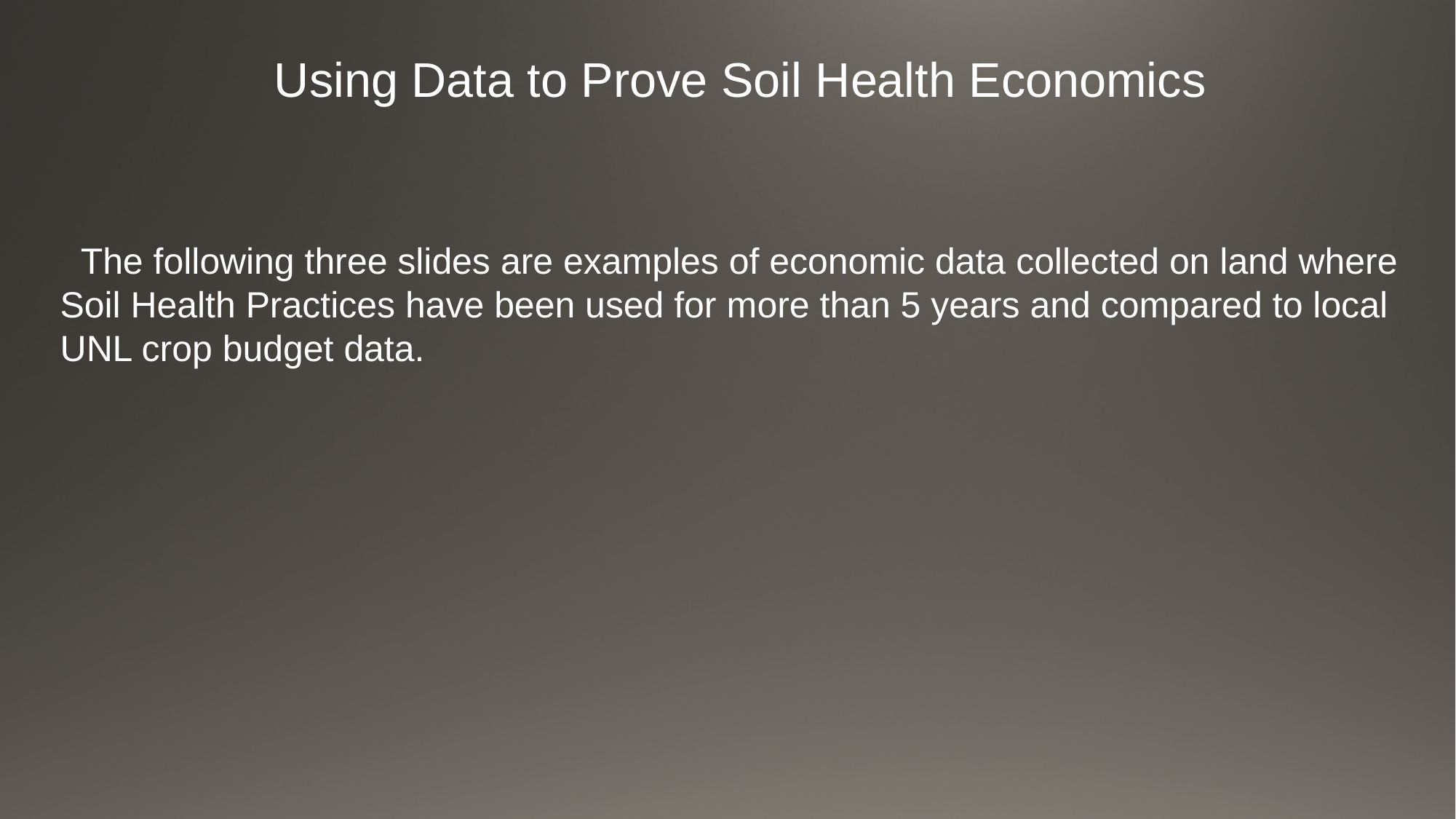

Using Data to Prove Soil Health Economics

  The following three slides are examples of economic data collected on land where Soil Health Practices have been used for more than 5 years and compared to local UNL crop budget data.